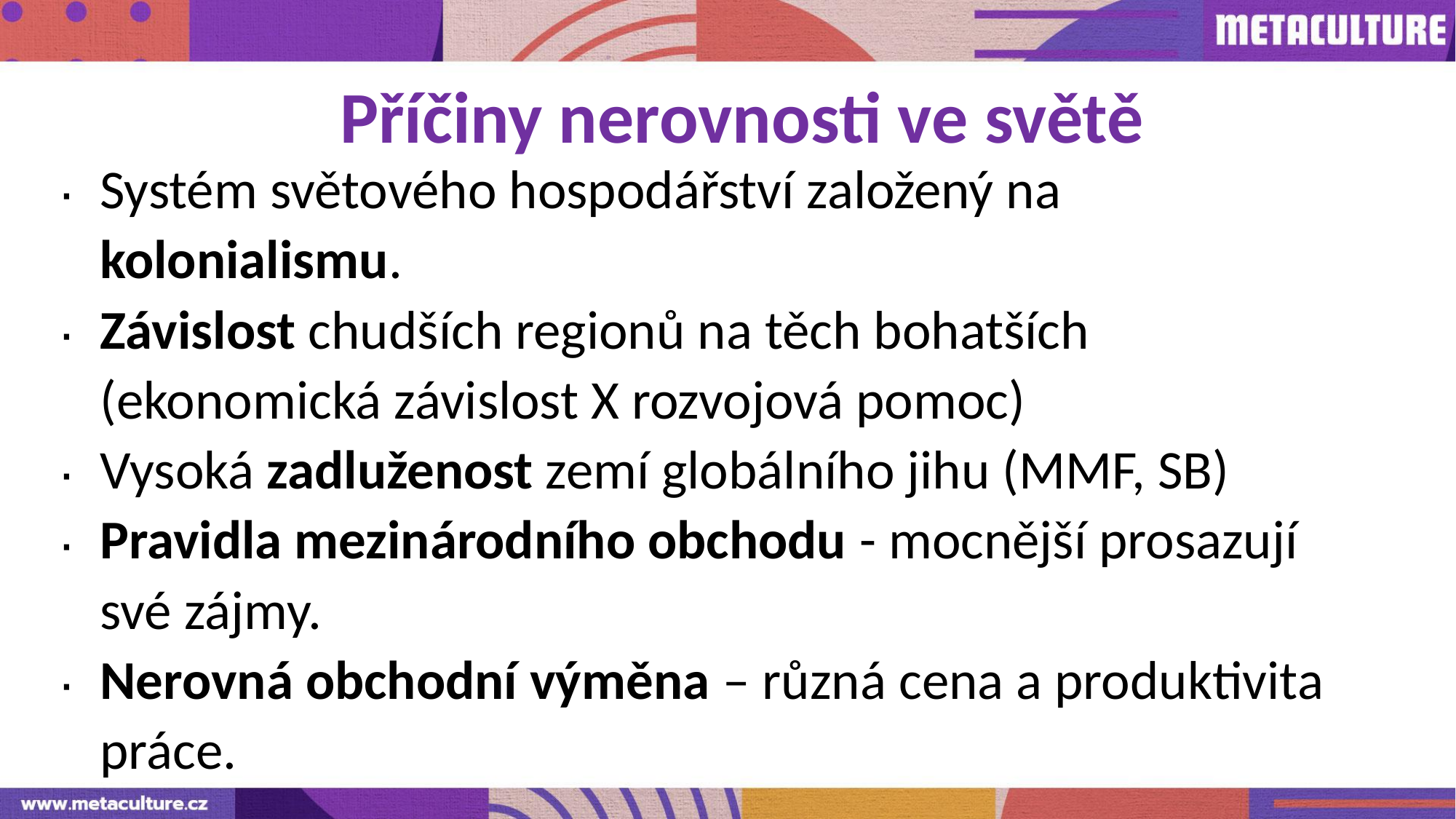

Příčiny nerovnosti ve světě
Systém světového hospodářství založený na kolonialismu.
Závislost chudších regionů na těch bohatších (ekonomická závislost X rozvojová pomoc)
Vysoká zadluženost zemí globálního jihu (MMF, SB)
Pravidla mezinárodního obchodu - mocnější prosazují své zájmy.
Nerovná obchodní výměna – různá cena a produktivita práce.